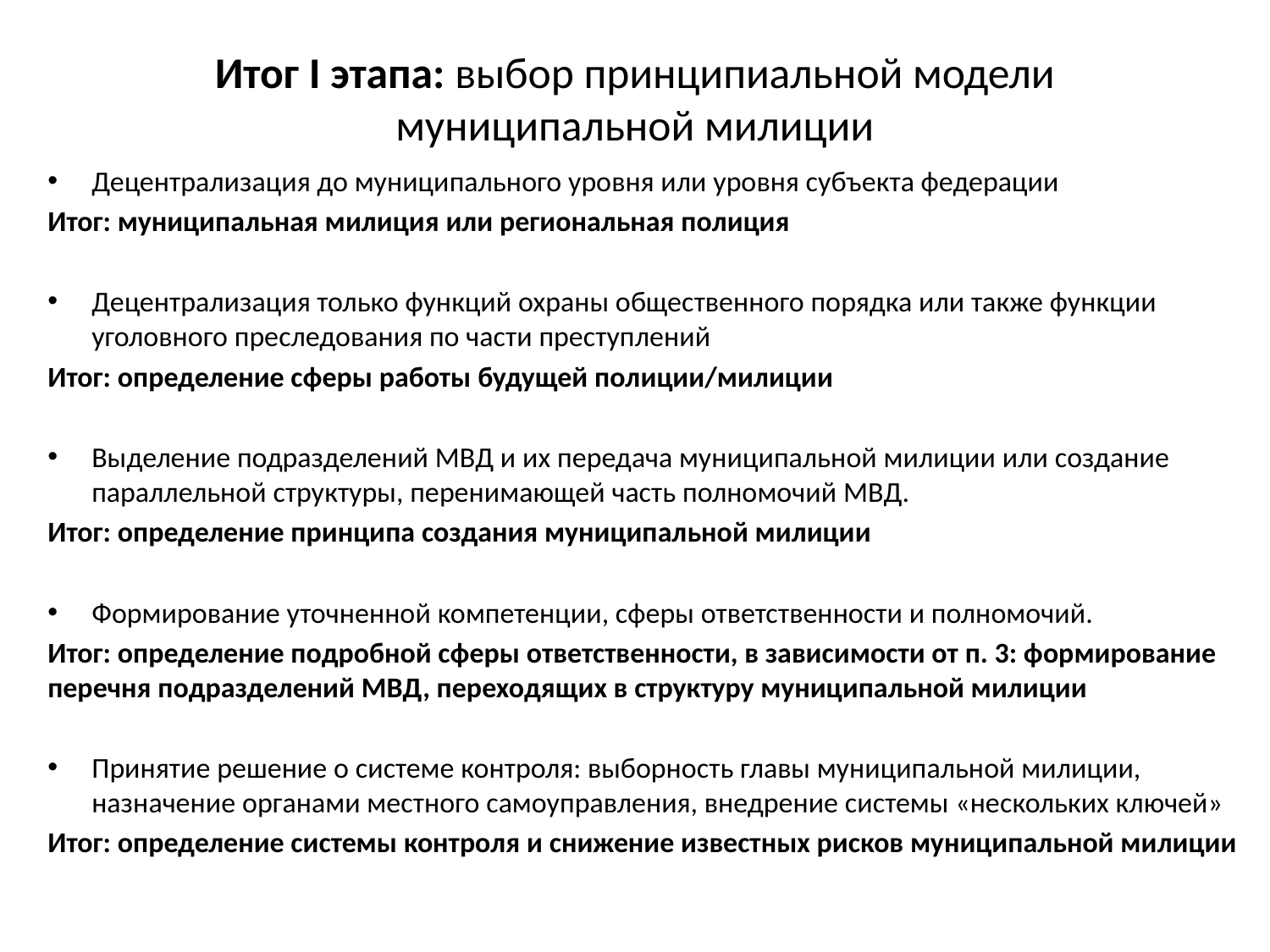

# Итог I этапа: выбор принципиальной модели муниципальной милиции
Децентрализация до муниципального уровня или уровня субъекта федерации
Итог: муниципальная милиция или региональная полиция

Децентрализация только функций охраны общественного порядка или также функции уголовного преследования по части преступлений
Итог: определение сферы работы будущей полиции/милиции

Выделение подразделений МВД и их передача муниципальной милиции или создание параллельной структуры, перенимающей часть полномочий МВД.
Итог: определение принципа создания муниципальной милиции

Формирование уточненной компетенции, сферы ответственности и полномочий.
Итог: определение подробной сферы ответственности, в зависимости от п. 3: формирование перечня подразделений МВД, переходящих в структуру муниципальной милиции

Принятие решение о системе контроля: выборность главы муниципальной милиции, назначение органами местного самоуправления, внедрение системы «нескольких ключей»
Итог: определение системы контроля и снижение известных рисков муниципальной милиции